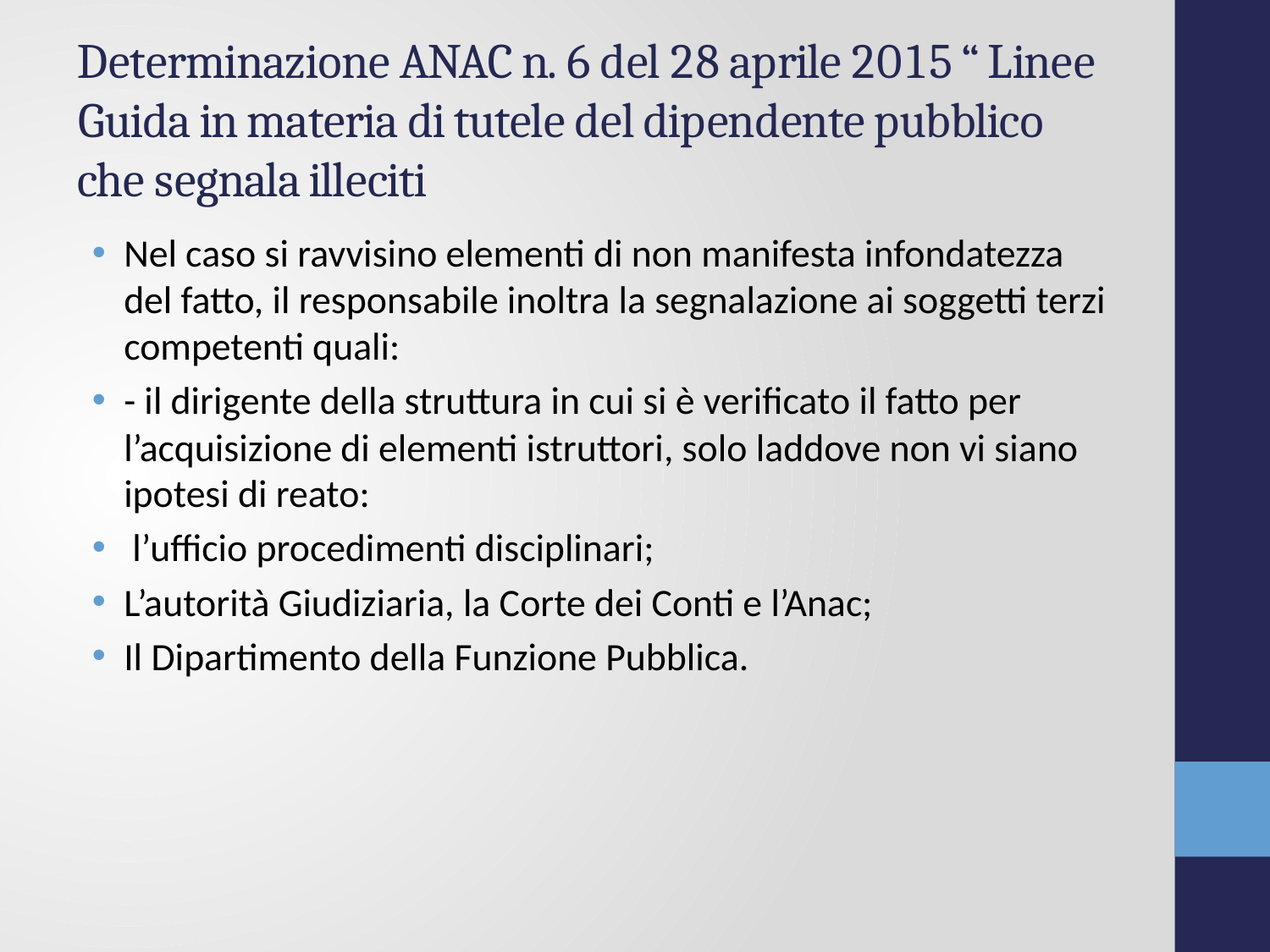

# Determinazione ANAC n. 6 del 28 aprile 2015 “ Linee Guida in materia di tutele del dipendente pubblico che segnala illeciti
Nel caso si ravvisino elementi di non manifesta infondatezza del fatto, il responsabile inoltra la segnalazione ai soggetti terzi competenti quali:
- il dirigente della struttura in cui si è verificato il fatto per l’acquisizione di elementi istruttori, solo laddove non vi siano ipotesi di reato:
 l’ufficio procedimenti disciplinari;
L’autorità Giudiziaria, la Corte dei Conti e l’Anac;
Il Dipartimento della Funzione Pubblica.